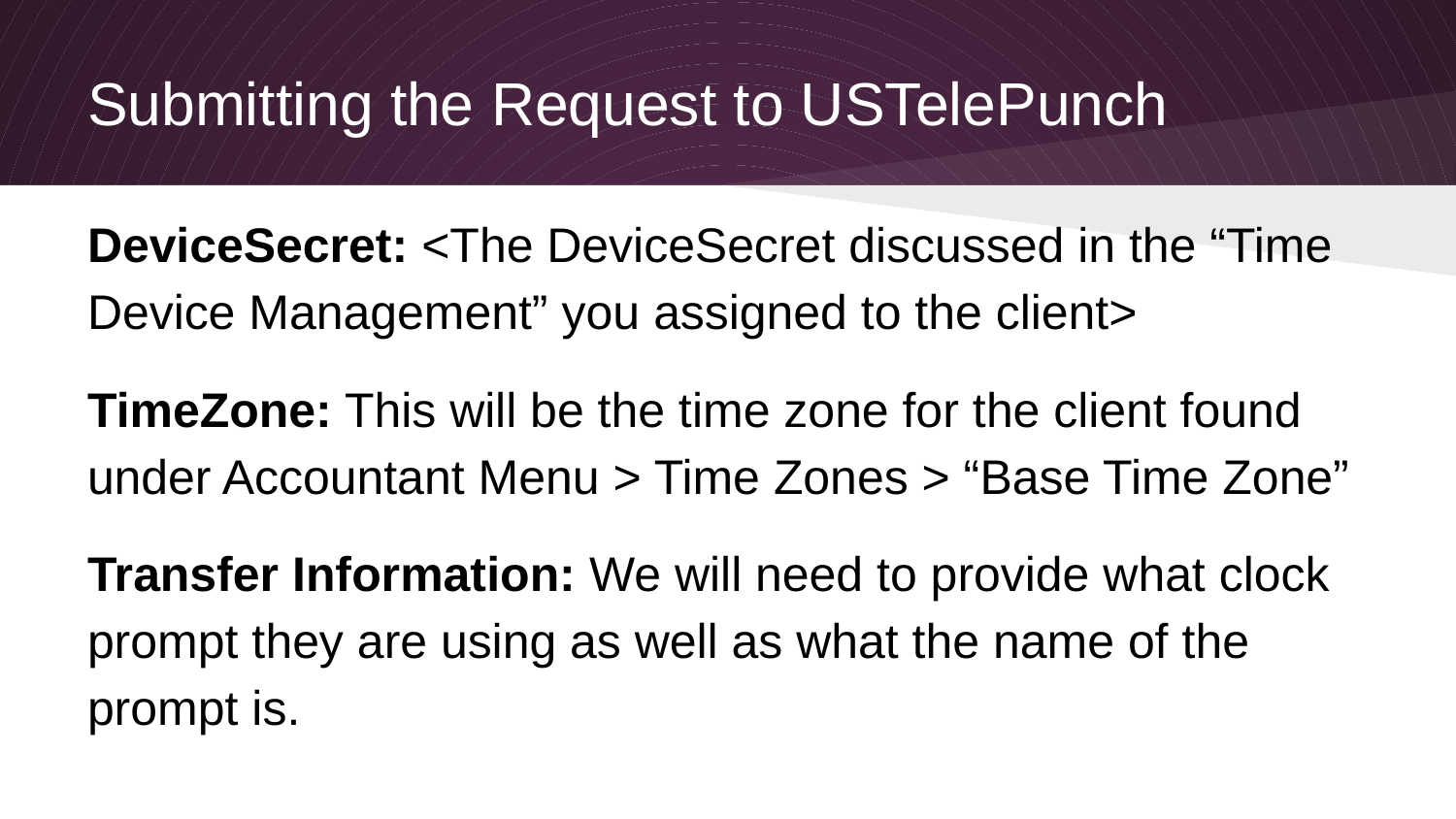

# Submitting the Request to USTelePunch
DeviceSecret: <The DeviceSecret discussed in the “Time Device Management” you assigned to the client>

TimeZone: This will be the time zone for the client found under Accountant Menu > Time Zones > “Base Time Zone”

Transfer Information: We will need to provide what clock prompt they are using as well as what the name of the prompt is.